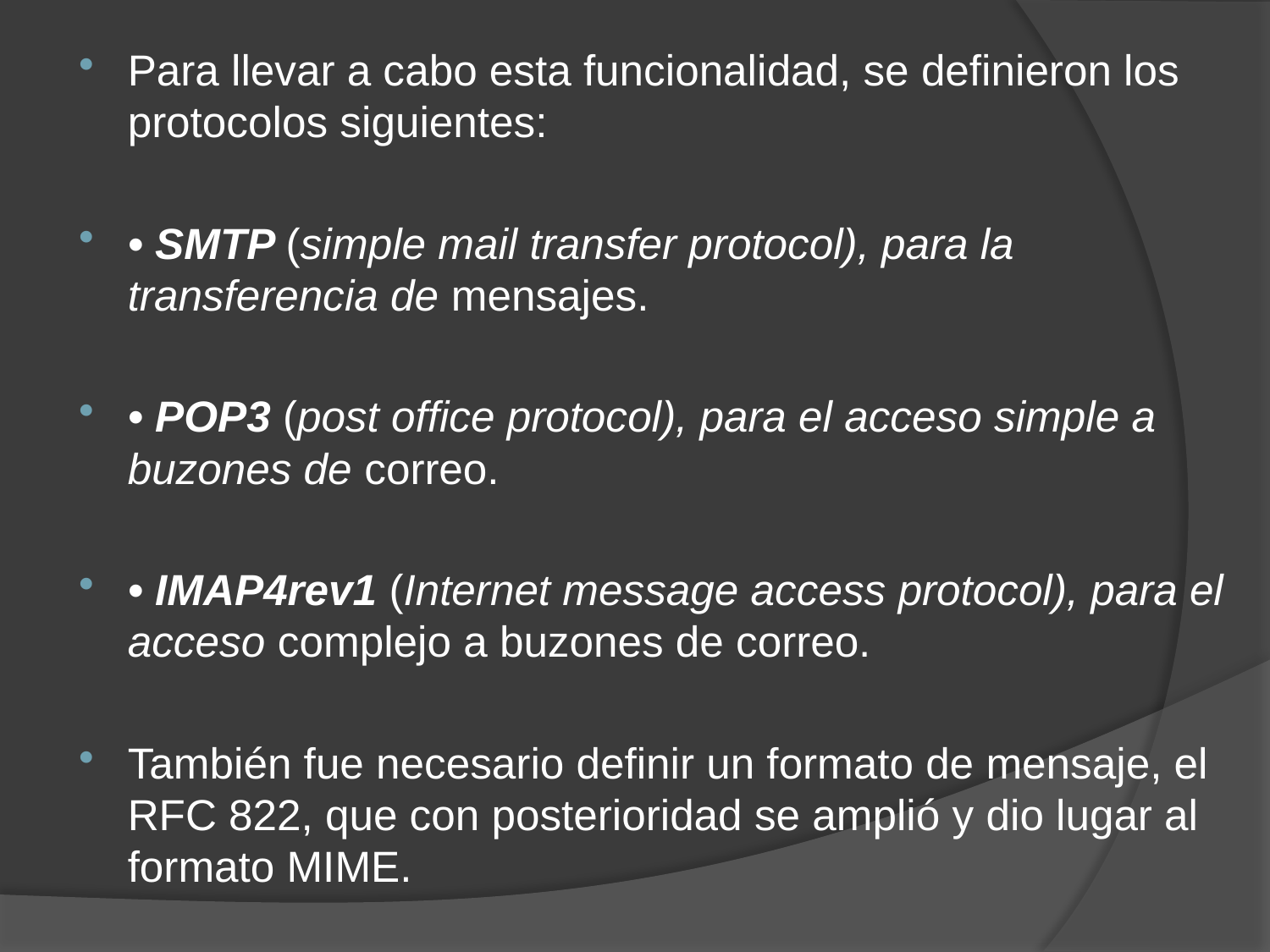

Para llevar a cabo esta funcionalidad, se definieron los protocolos siguientes:

• SMTP (simple mail transfer protocol), para la transferencia de mensajes.

• POP3 (post office protocol), para el acceso simple a buzones de correo.

• IMAP4rev1 (Internet message access protocol), para el acceso complejo a buzones de correo.

También fue necesario definir un formato de mensaje, el RFC 822, que con posterioridad se amplió y dio lugar al formato MIME.